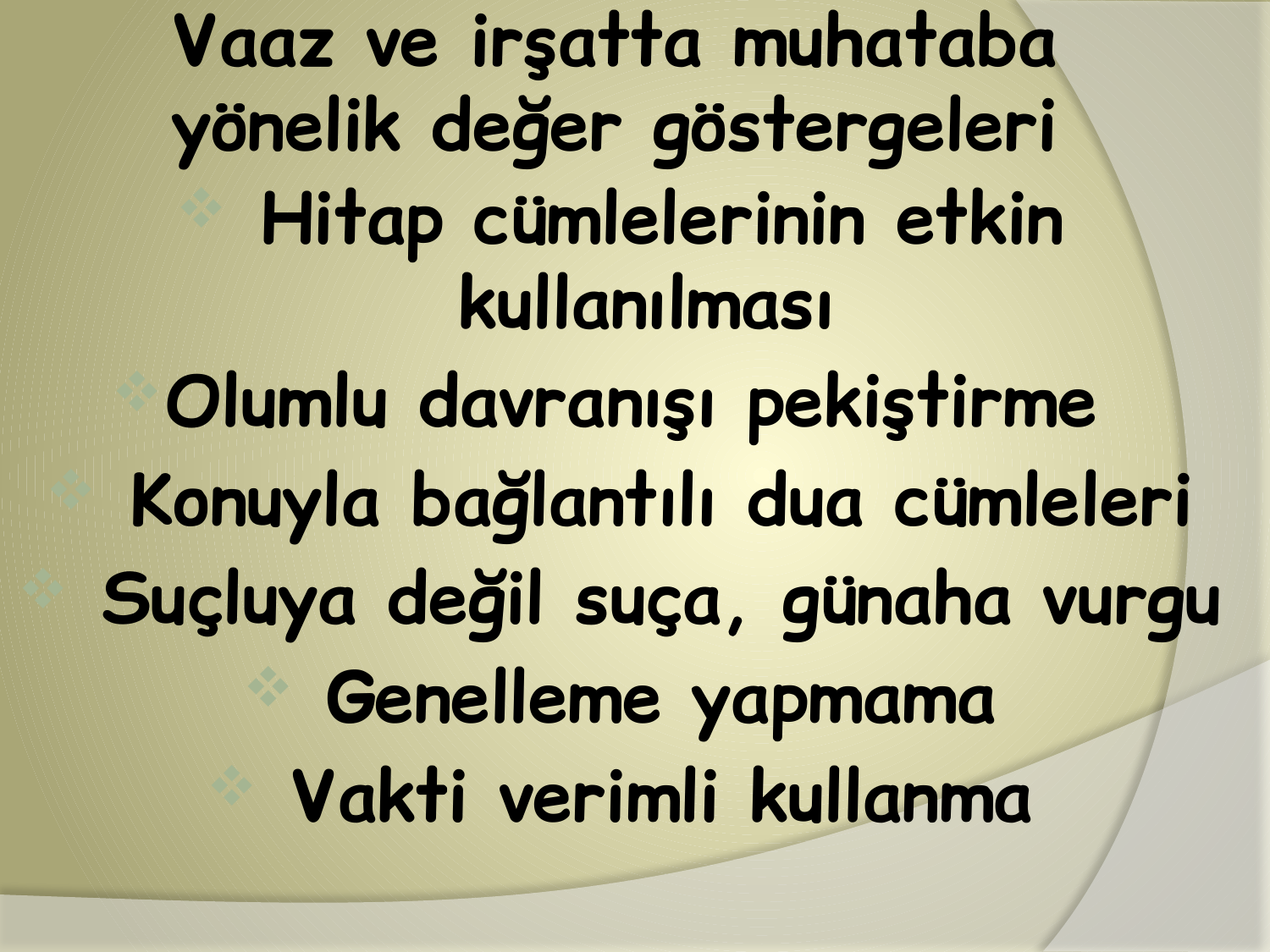

# Vaaz ve irşatta muhataba yönelik değer göstergeleri
 Hitap cümlelerinin etkin kullanılması
Olumlu davranışı pekiştirme
 Konuyla bağlantılı dua cümleleri
 Suçluya değil suça, günaha vurgu
 Genelleme yapmama
 Vakti verimli kullanma